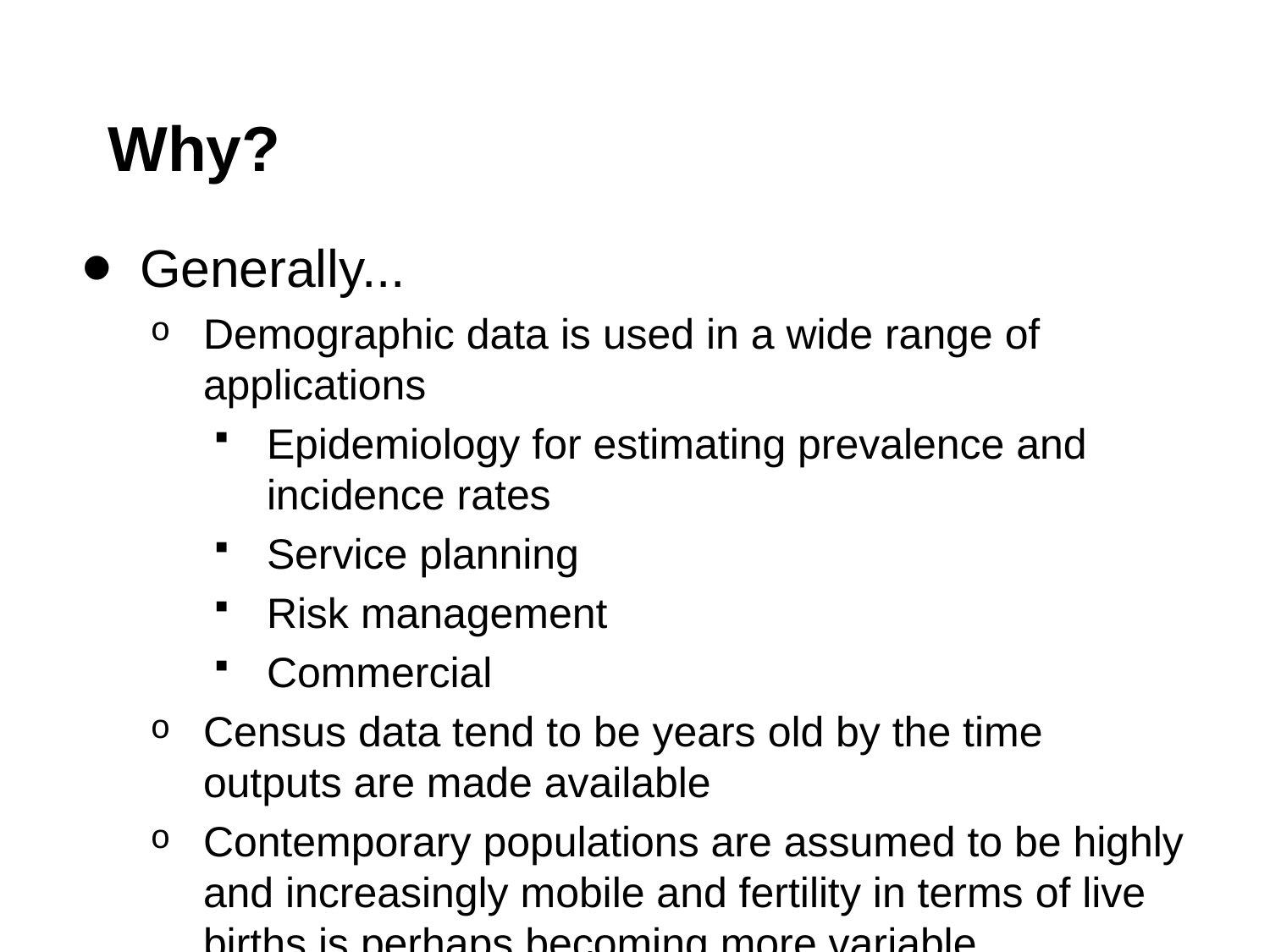

# Why?
Generally...
Demographic data is used in a wide range of applications
Epidemiology for estimating prevalence and incidence rates
Service planning
Risk management
Commercial
Census data tend to be years old by the time outputs are made available
Contemporary populations are assumed to be highly and increasingly mobile and fertility in terms of live births is perhaps becoming more variable